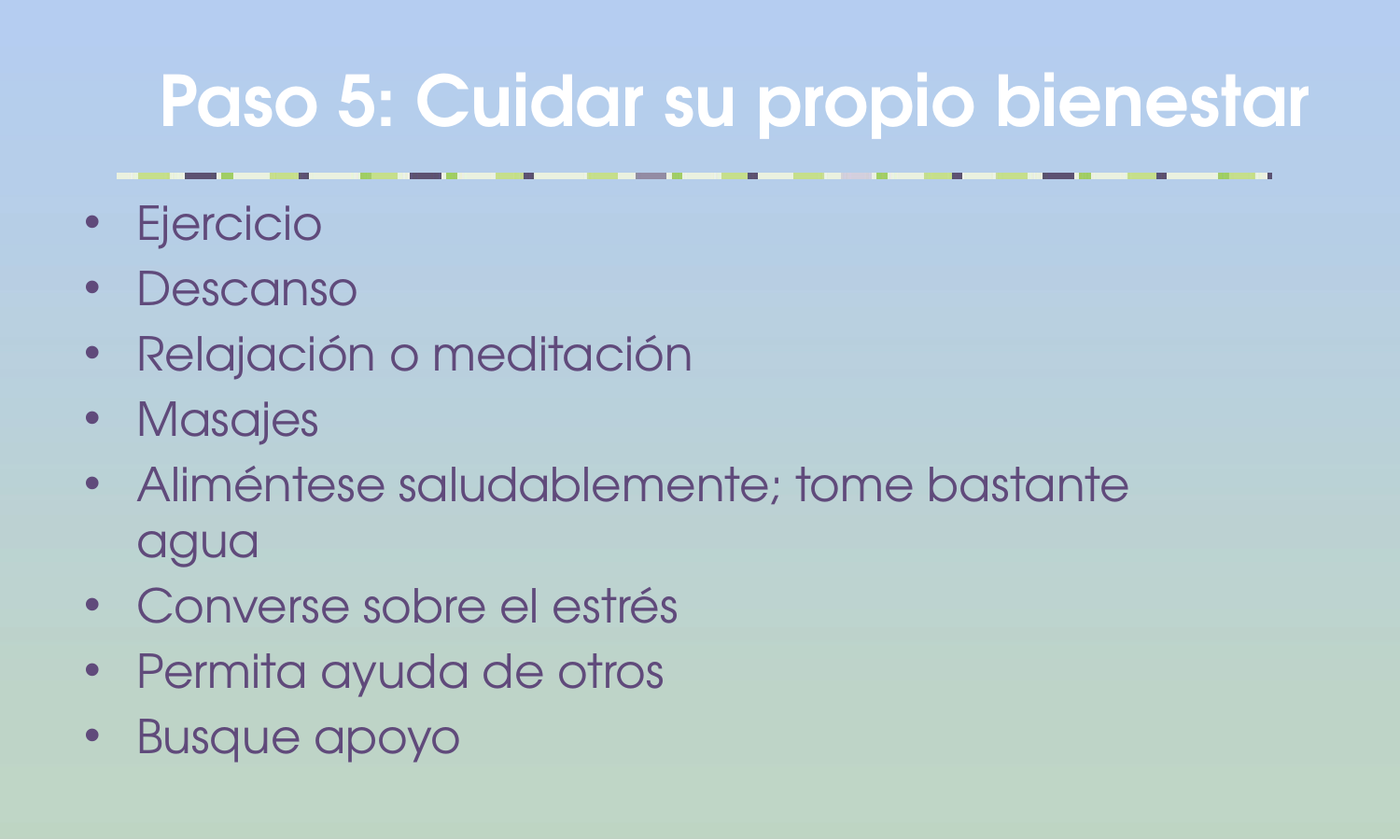

Paso 5: Cuidar su propio bienestar
Ejercicio
Descanso
Relajación o meditación
Masajes
Aliméntese saludablemente; tome bastante agua
Converse sobre el estrés
Permita ayuda de otros
Busque apoyo